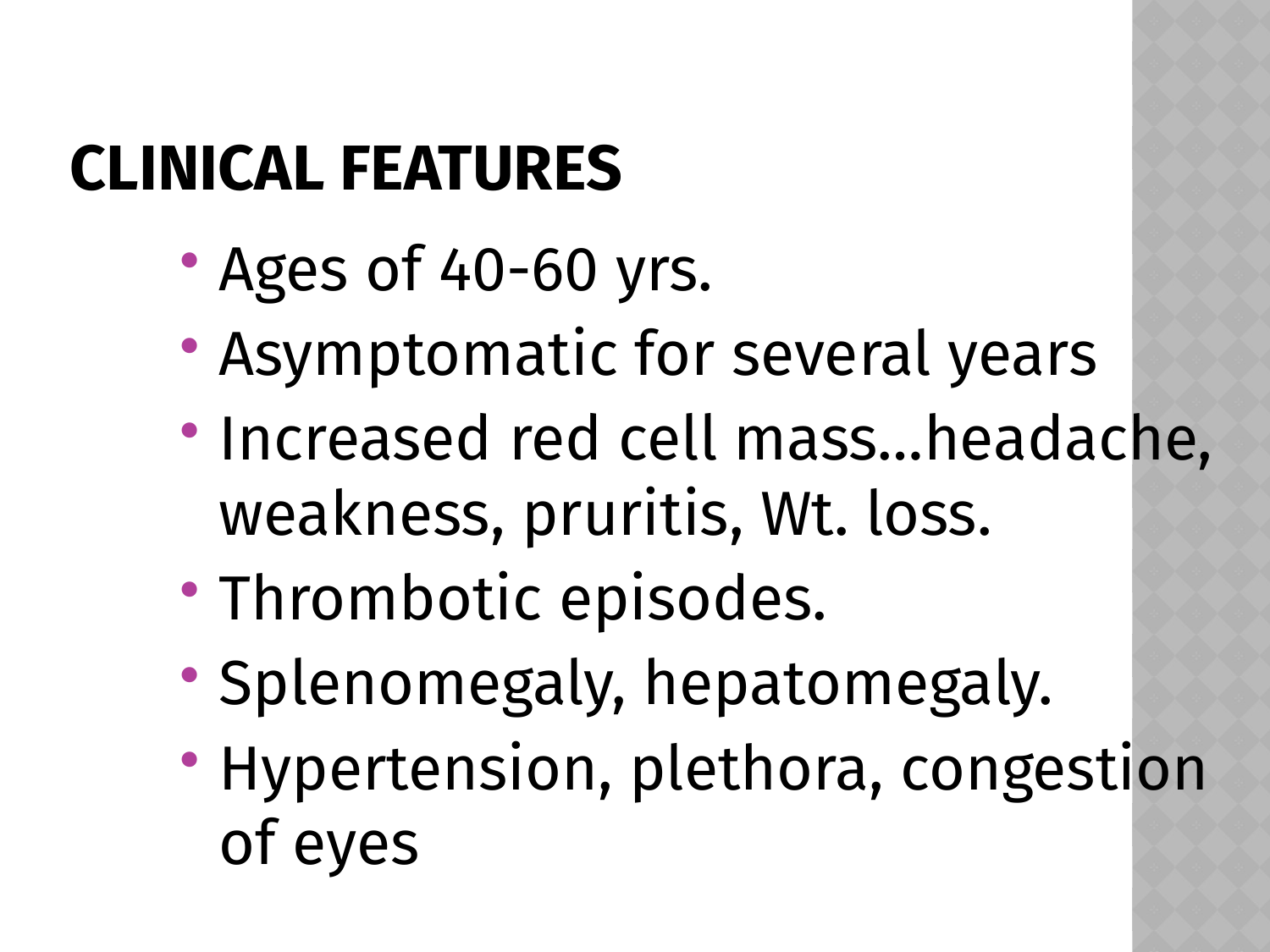

# CLINICAL FEATURES
Ages of 40-60 yrs.
Asymptomatic for several years
Increased red cell mass…headache, weakness, pruritis, Wt. loss.
Thrombotic episodes.
Splenomegaly, hepatomegaly.
Hypertension, plethora, congestion of eyes